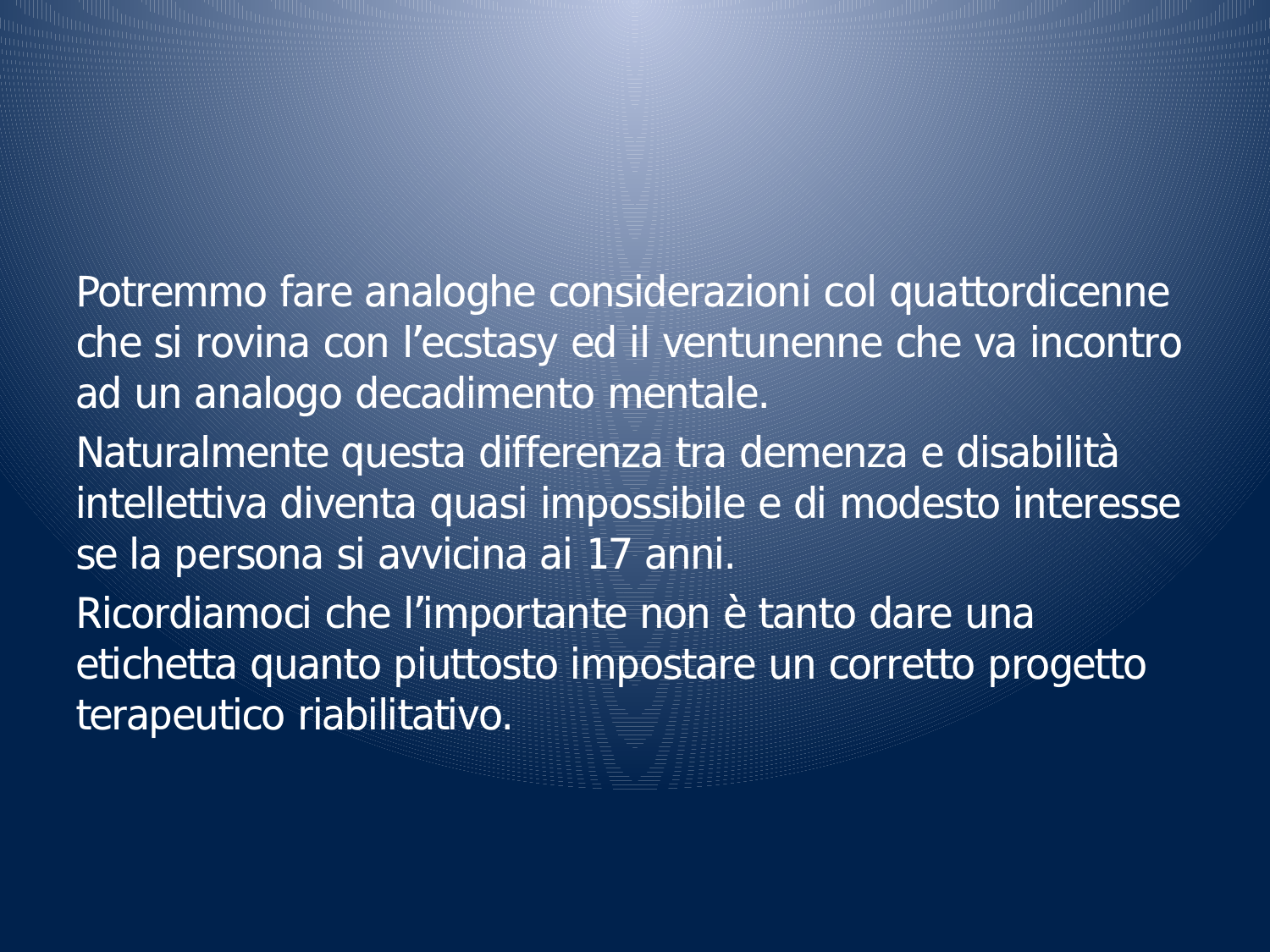

#
Potremmo fare analoghe considerazioni col quattordicenne che si rovina con l’ecstasy ed il ventunenne che va incontro ad un analogo decadimento mentale.
Naturalmente questa differenza tra demenza e disabilità intellettiva diventa quasi impossibile e di modesto interesse se la persona si avvicina ai 17 anni.
Ricordiamoci che l’importante non è tanto dare una etichetta quanto piuttosto impostare un corretto progetto terapeutico riabilitativo.